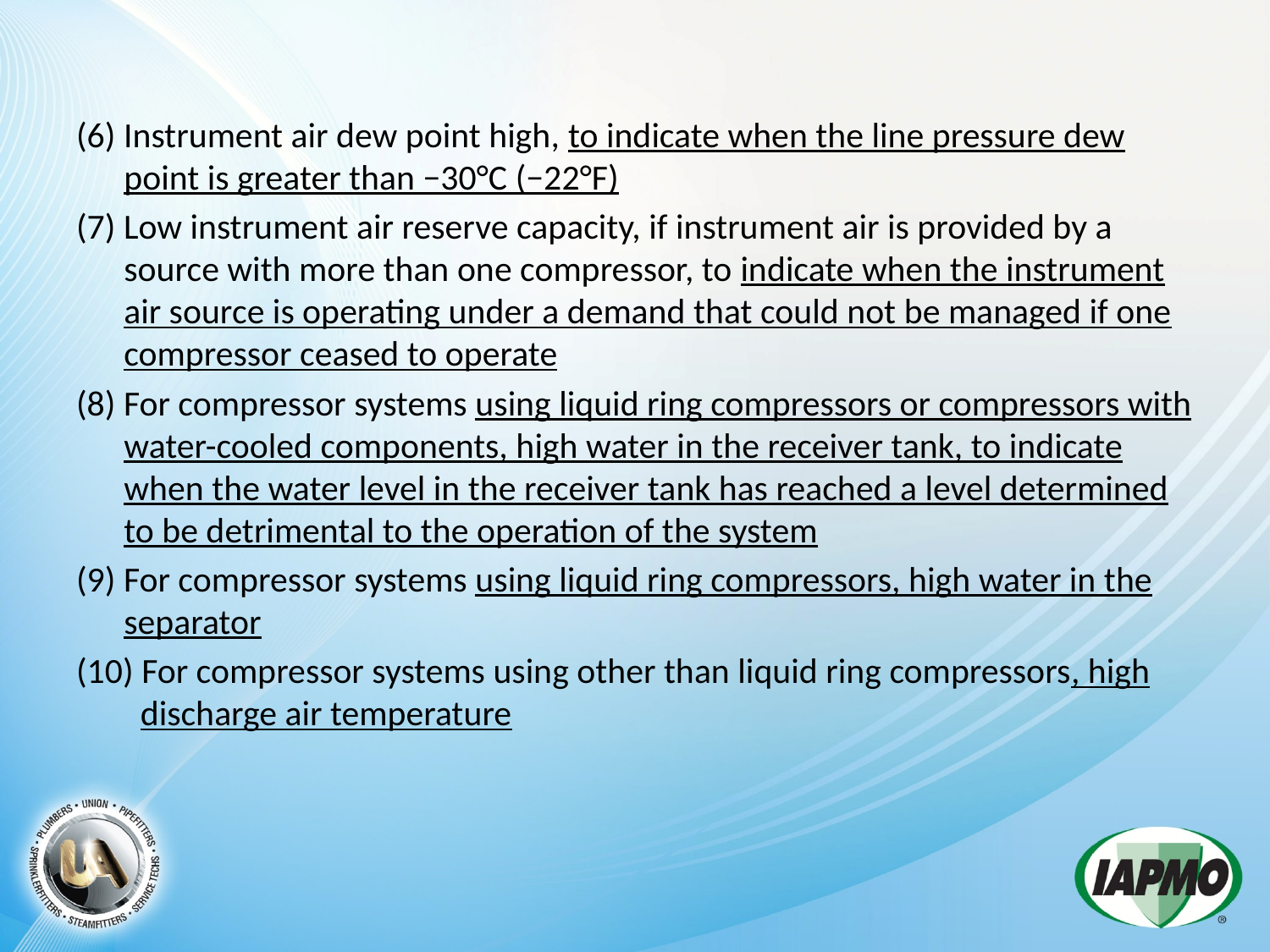

(6) Instrument air dew point high, to indicate when the line pressure dew point is greater than −30°C (−22°F)
(7) Low instrument air reserve capacity, if instrument air is provided by a source with more than one compressor, to indicate when the instrument air source is operating under a demand that could not be managed if one compressor ceased to operate
(8) For compressor systems using liquid ring compressors or compressors with water-cooled components, high water in the receiver tank, to indicate when the water level in the receiver tank has reached a level determined to be detrimental to the operation of the system
(9) For compressor systems using liquid ring compressors, high water in the separator
(10) For compressor systems using other than liquid ring compressors, high discharge air temperature